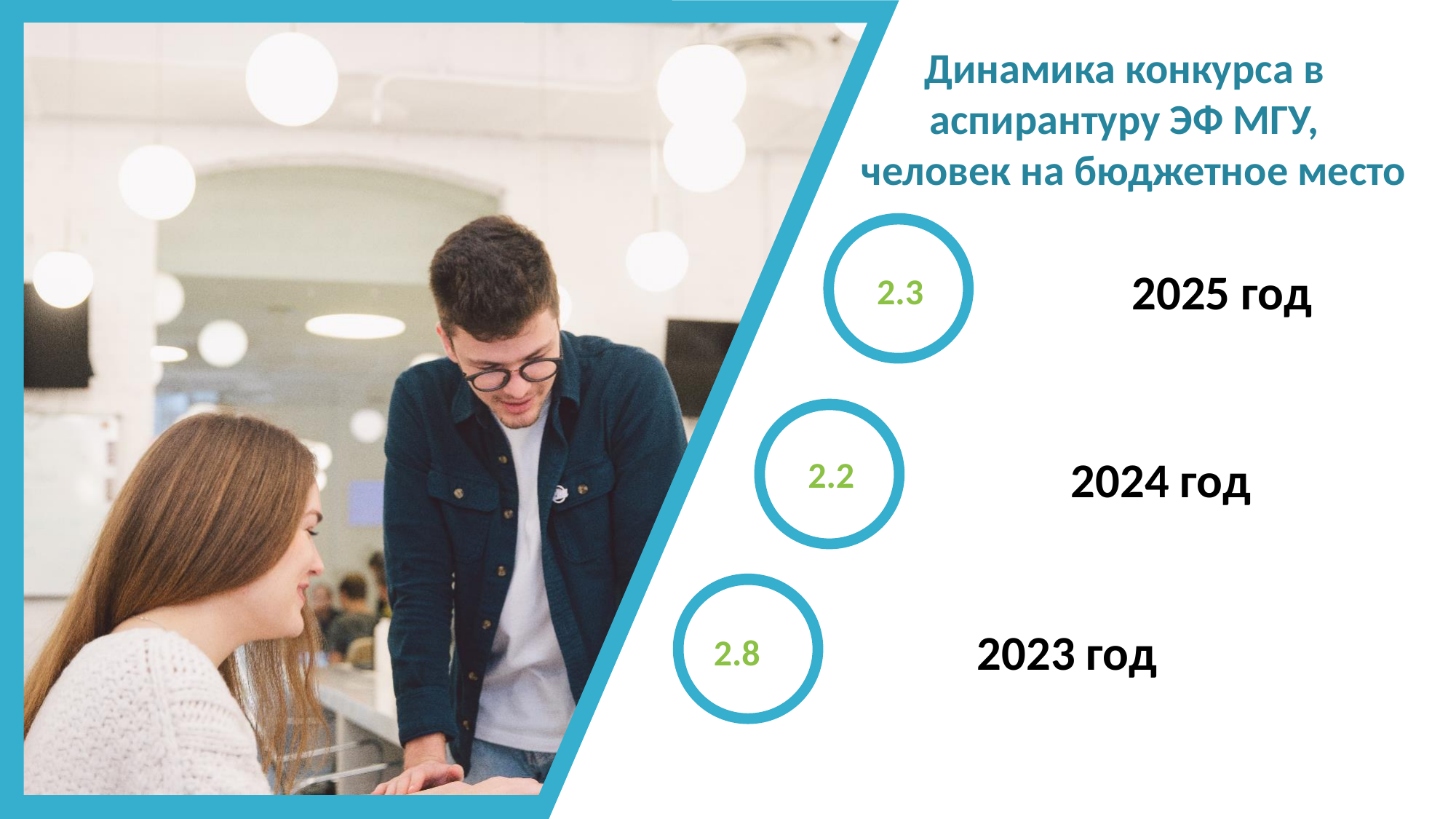

Динамика конкурса в
аспирантуру ЭФ МГУ,
 человек на бюджетное место

2025 год
2.3

2024 год
2.2

2023 год
2.8